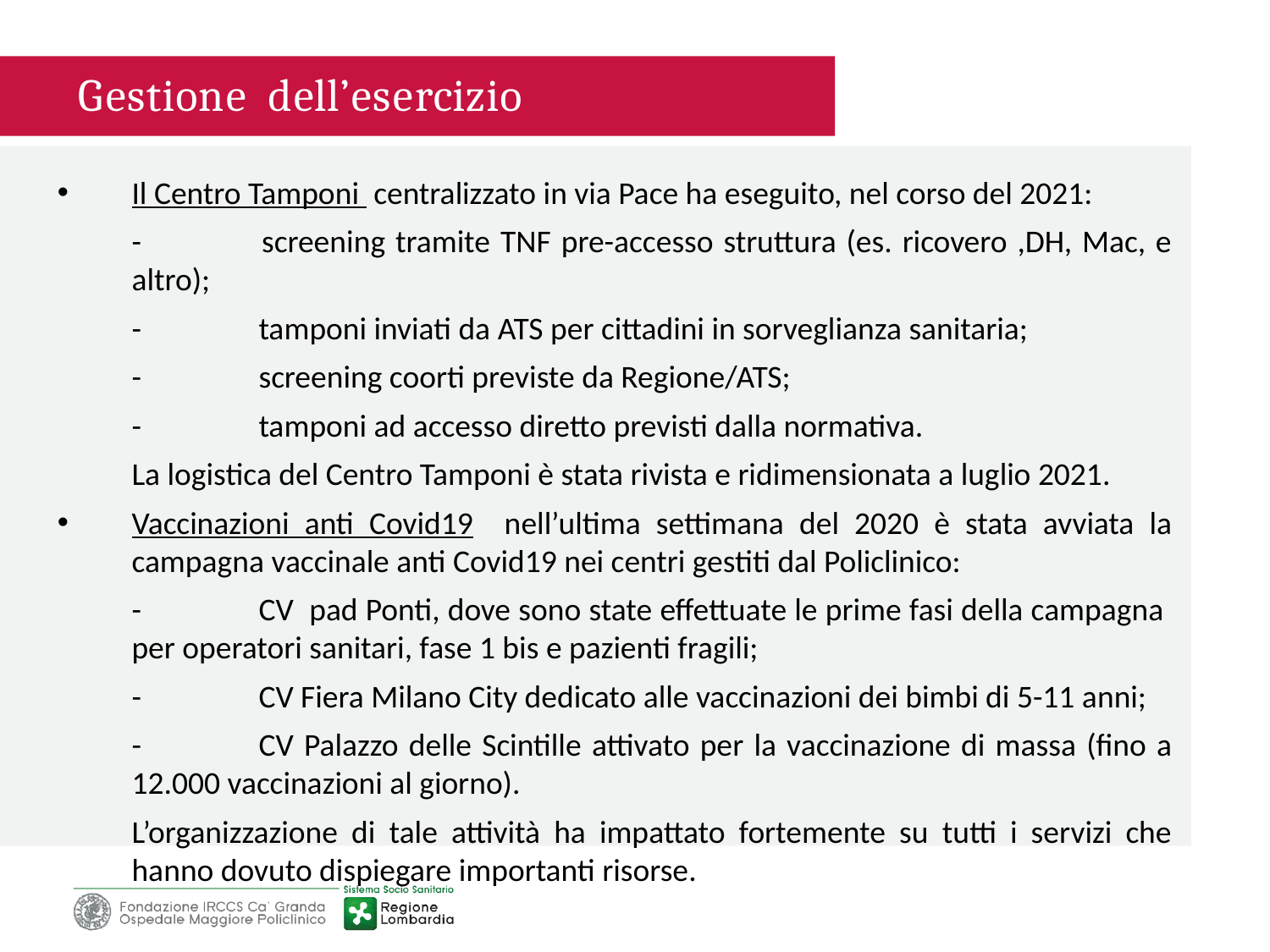

Gestione  dell’esercizio

Il Centro Tamponi  centralizzato in via Pace ha eseguito, nel corso del 2021:
	- 	screening tramite TNF pre-accesso struttura (es. ricovero ,DH, Mac, e altro);
	- 	tamponi inviati da ATS per cittadini in sorveglianza sanitaria;
	-	screening coorti previste da Regione/ATS;
	-	tamponi ad accesso diretto previsti dalla normativa.
	La logistica del Centro Tamponi è stata rivista e ridimensionata a luglio 2021.
Vaccinazioni anti Covid19  nell’ultima settimana del 2020 è stata avviata la campagna vaccinale anti Covid19 nei centri gestiti dal Policlinico:
	-	CV  pad Ponti, dove sono state effettuate le prime fasi della campagna  per operatori sanitari, fase 1 bis e pazienti fragili;
	-	CV Fiera Milano City dedicato alle vaccinazioni dei bimbi di 5-11 anni;
	-	CV Palazzo delle Scintille attivato per la vaccinazione di massa (fino a 12.000 vaccinazioni al giorno).
	L’organizzazione di tale attività ha impattato fortemente su tutti i servizi che hanno dovuto dispiegare importanti risorse.